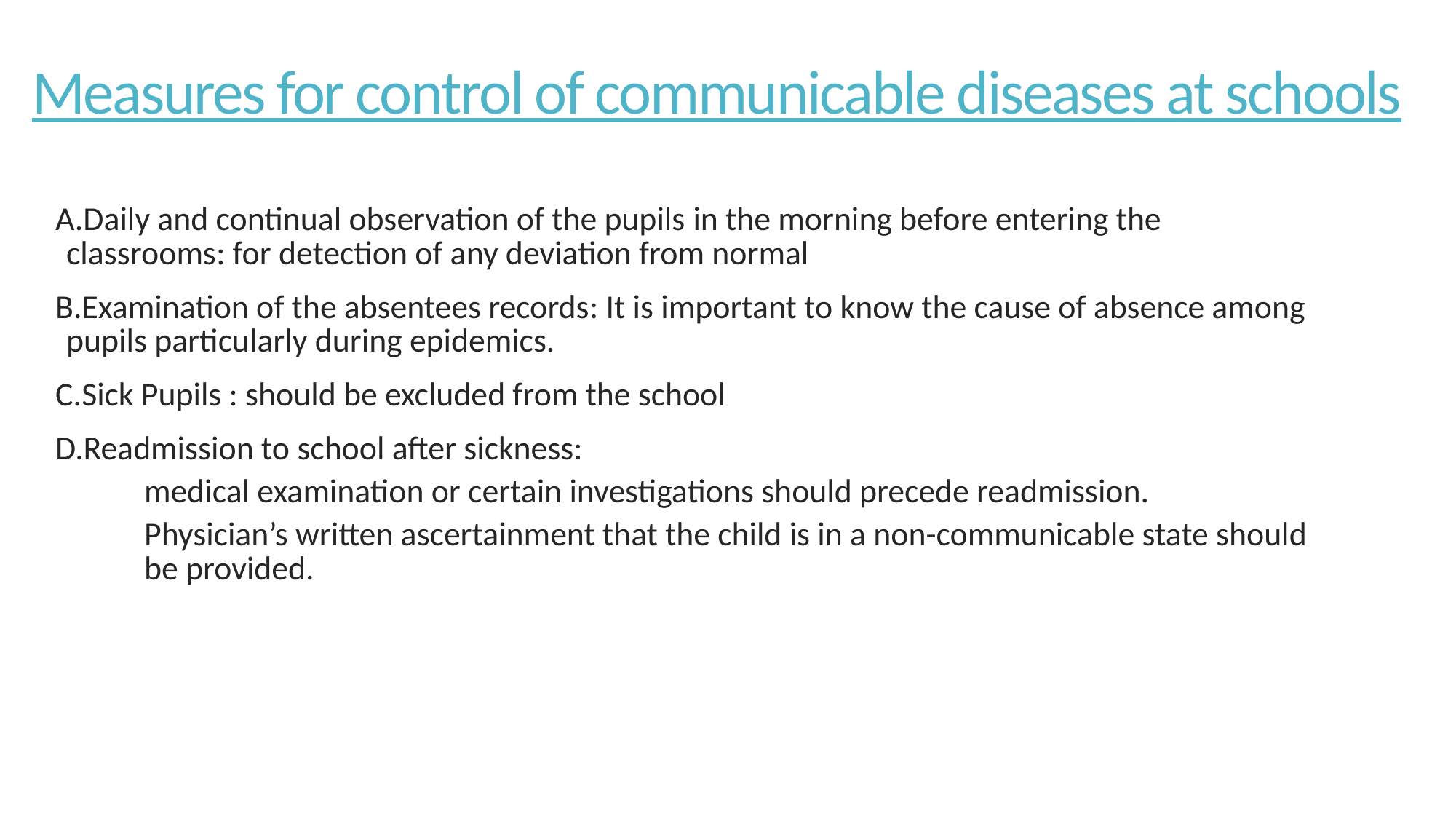

# Measures for control of communicable diseases at schools
Daily and continual observation of the pupils in the morning before entering the classrooms: for detection of any deviation from normal
Examination of the absentees records: It is important to know the cause of absence among pupils particularly during epidemics.
Sick Pupils : should be excluded from the school
Readmission to school after sickness:
medical examination or certain investigations should precede readmission.
Physician’s written ascertainment that the child is in a non-communicable state should be provided.